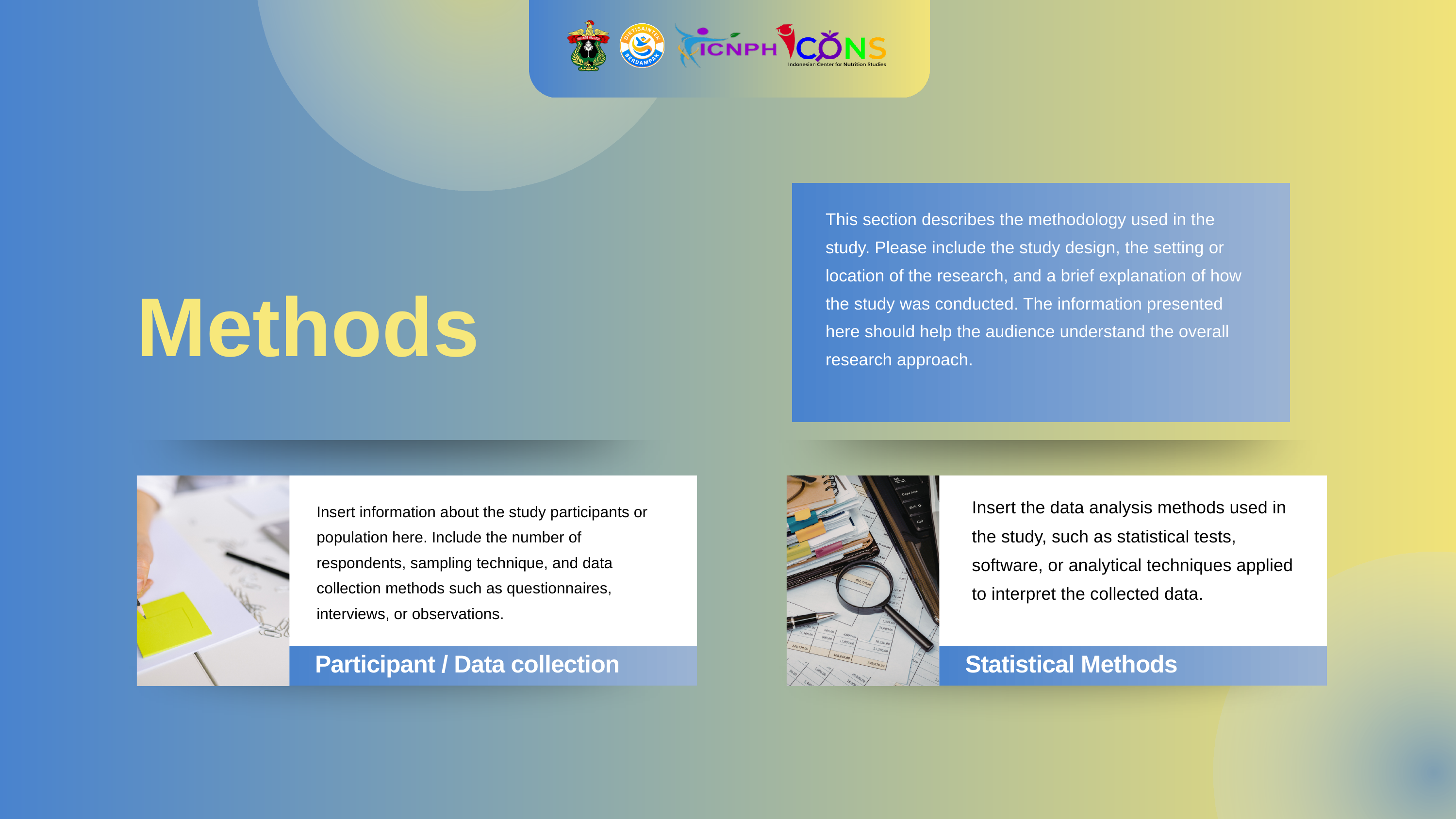

This section describes the methodology used in the study. Please include the study design, the setting or location of the research, and a brief explanation of how the study was conducted. The information presented here should help the audience understand the overall research approach.
Methods

Insert the data analysis methods used in the study, such as statistical tests, software, or analytical techniques applied to interpret the collected data.
Insert information about the study participants or population here. Include the number of respondents, sampling technique, and data collection methods such as questionnaires, interviews, or observations.

Participant / Data collection
Statistical Methods